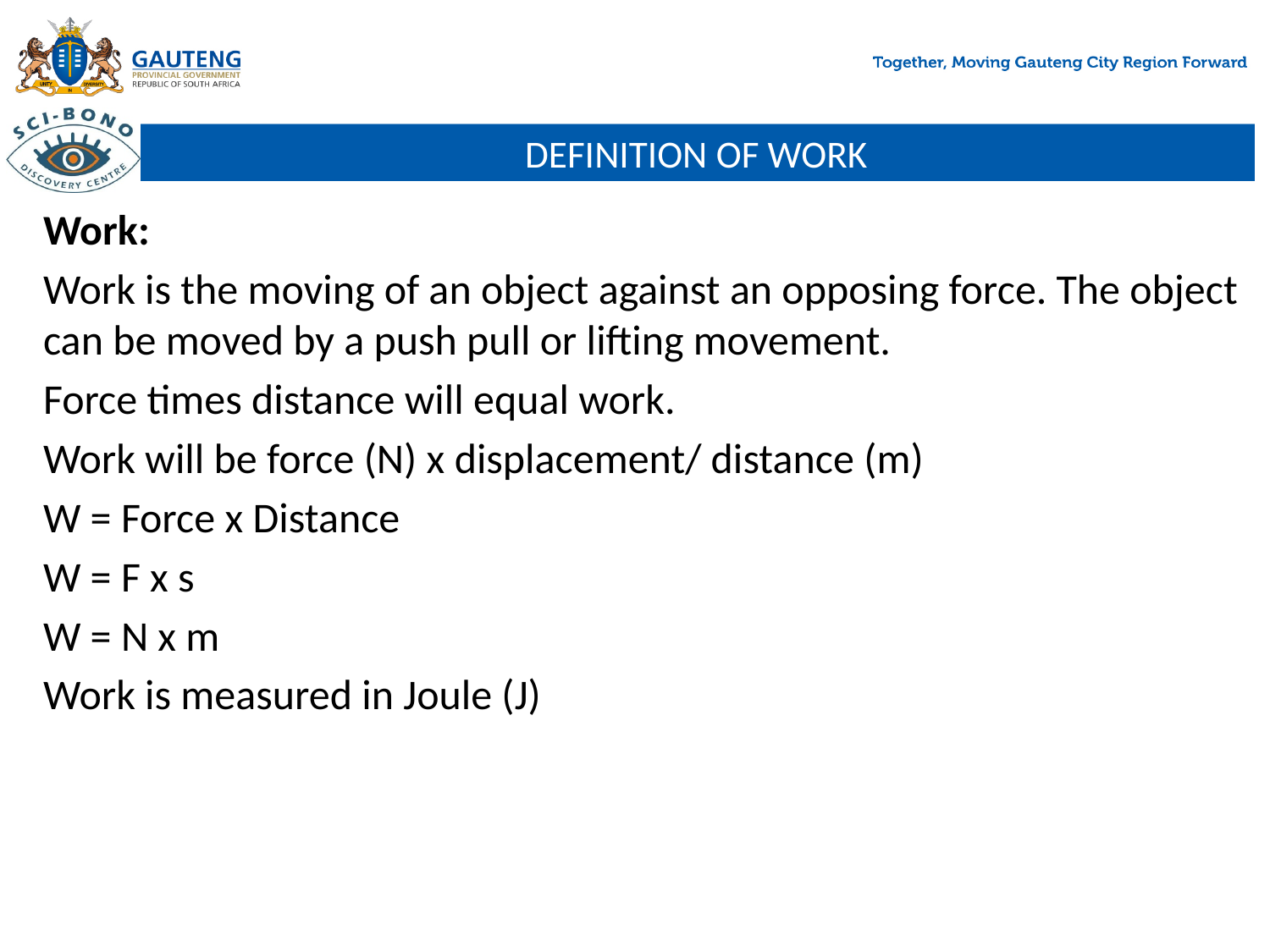

# DEFINITION OF WORK
Work:
Work is the moving of an object against an opposing force. The object can be moved by a push pull or lifting movement.
Force times distance will equal work.
Work will be force (N) x displacement/ distance (m)
W = Force x Distance
W = F x s
W = N x m
Work is measured in Joule (J)